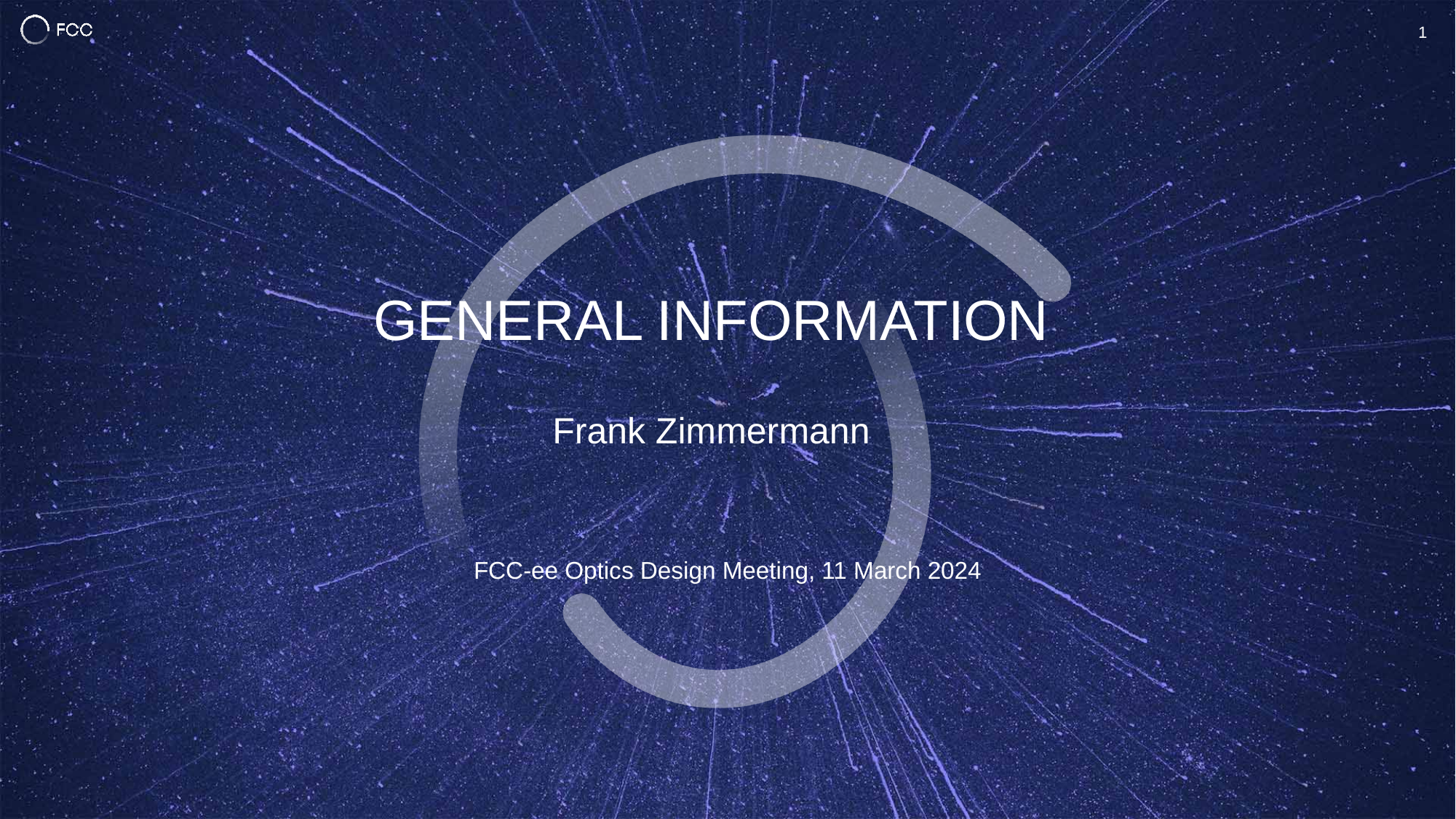

1
General Information
Frank Zimmermann
FCC-ee Optics Design Meeting, 11 March 2024